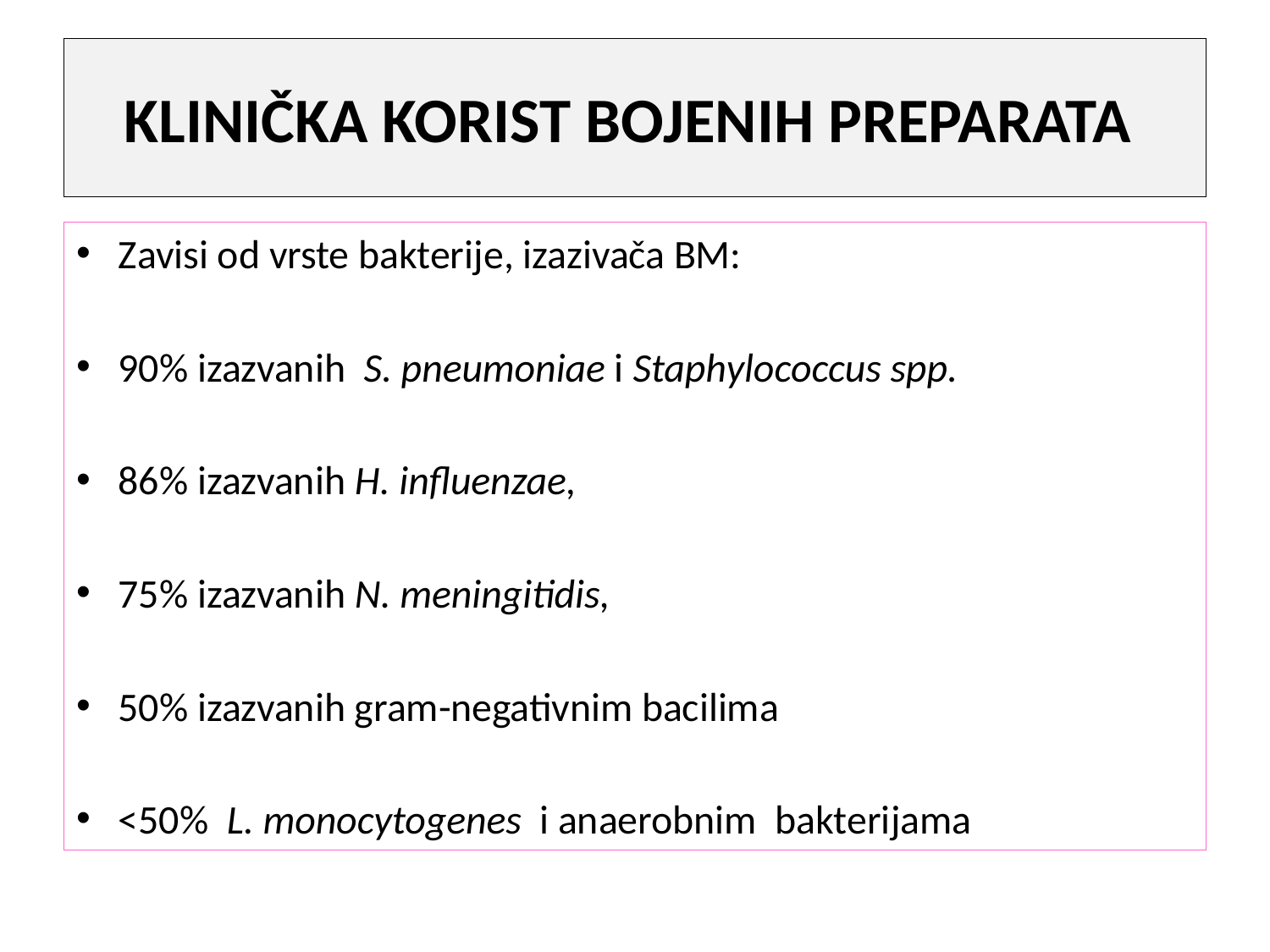

# KLINIČKA KORIST BOJENIH PREPARATA
Zavisi od vrste bakterije, izazivača BM:

90% izazvanih  S. pneumoniae i Staphylococcus spp.

86% izazvanih H. influenzae,

75% izazvanih N. meningitidis,

50% izazvanih gram-negativnim bacilima

<50%  L. monocytogenes  i anaerobnim  bakterijama